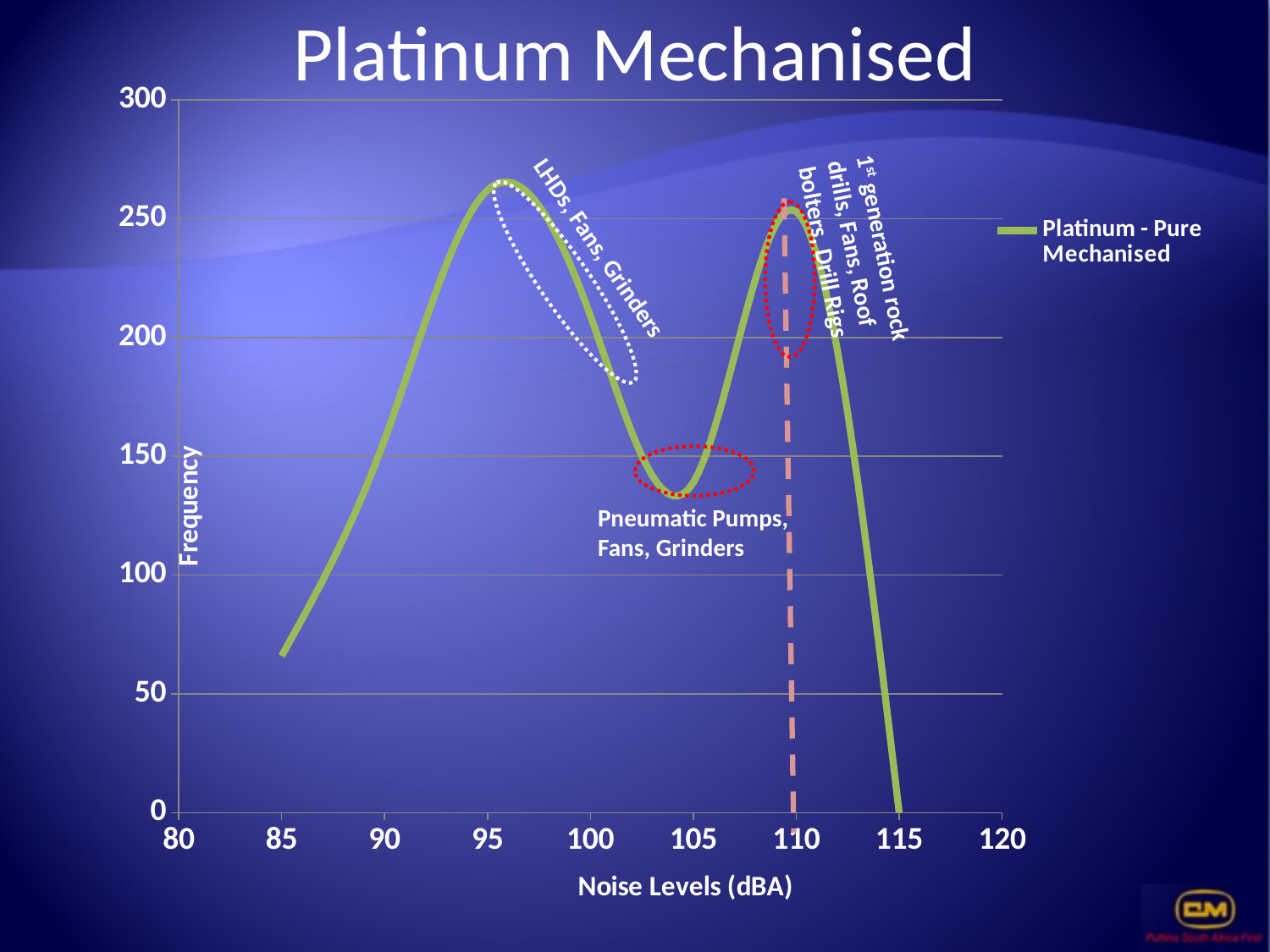

# Platinum Mechanised

### Chart

| Category | Machine Noise Levels | Platinum - Pure Mechanised |
|---|---|---|
1st generation rock drills, Fans, Roof bolters, Drill Rigs
LHDs, Fans, Grinders

Pneumatic Pumps, Fans, Grinders